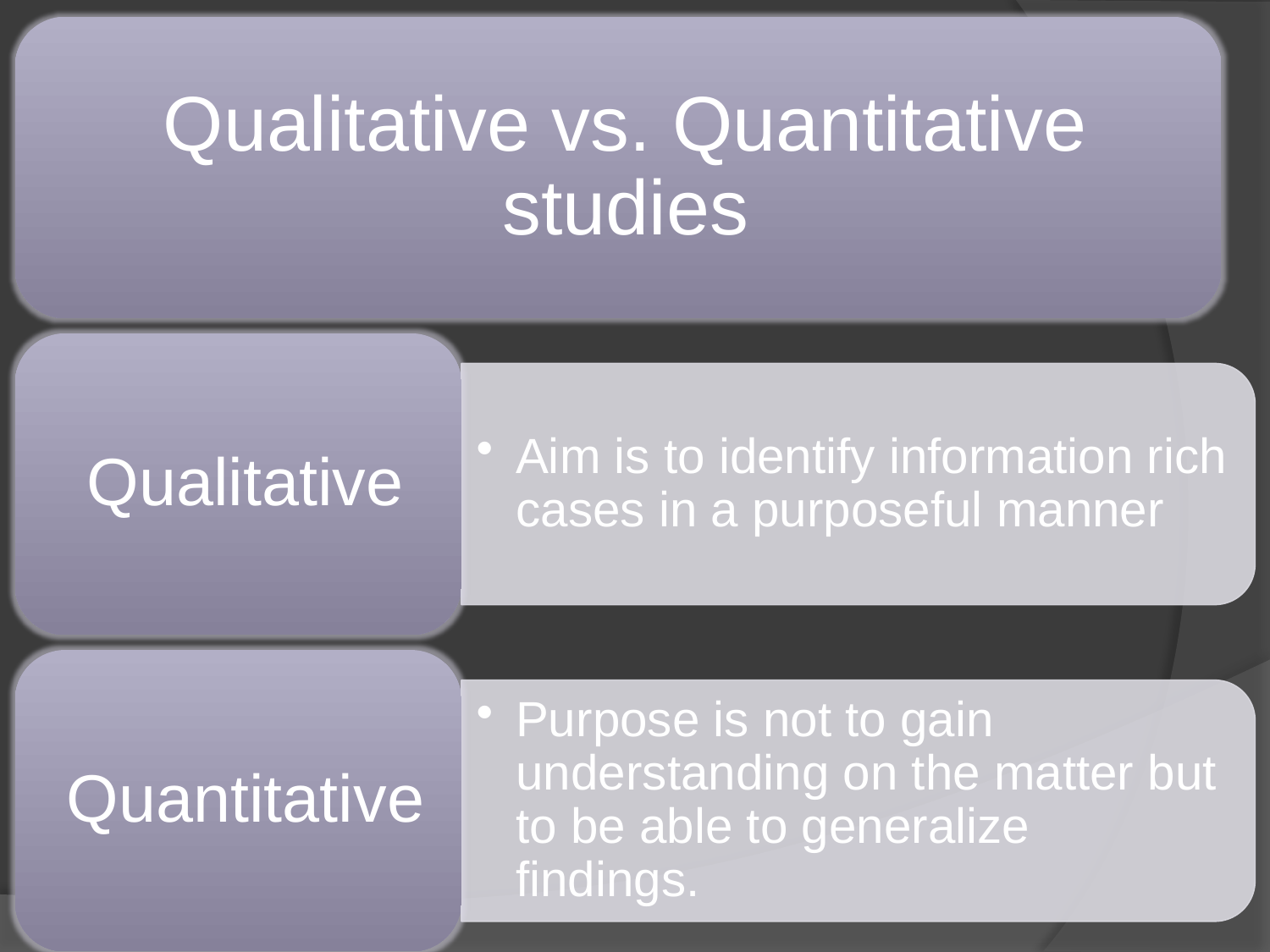

Qualitative vs. Quantitative studies
Aim is to identify information rich cases in a purposeful manner
Qualitative
Purpose is not to gain understanding on the matter but to be able to generalize findings.
Quantitative